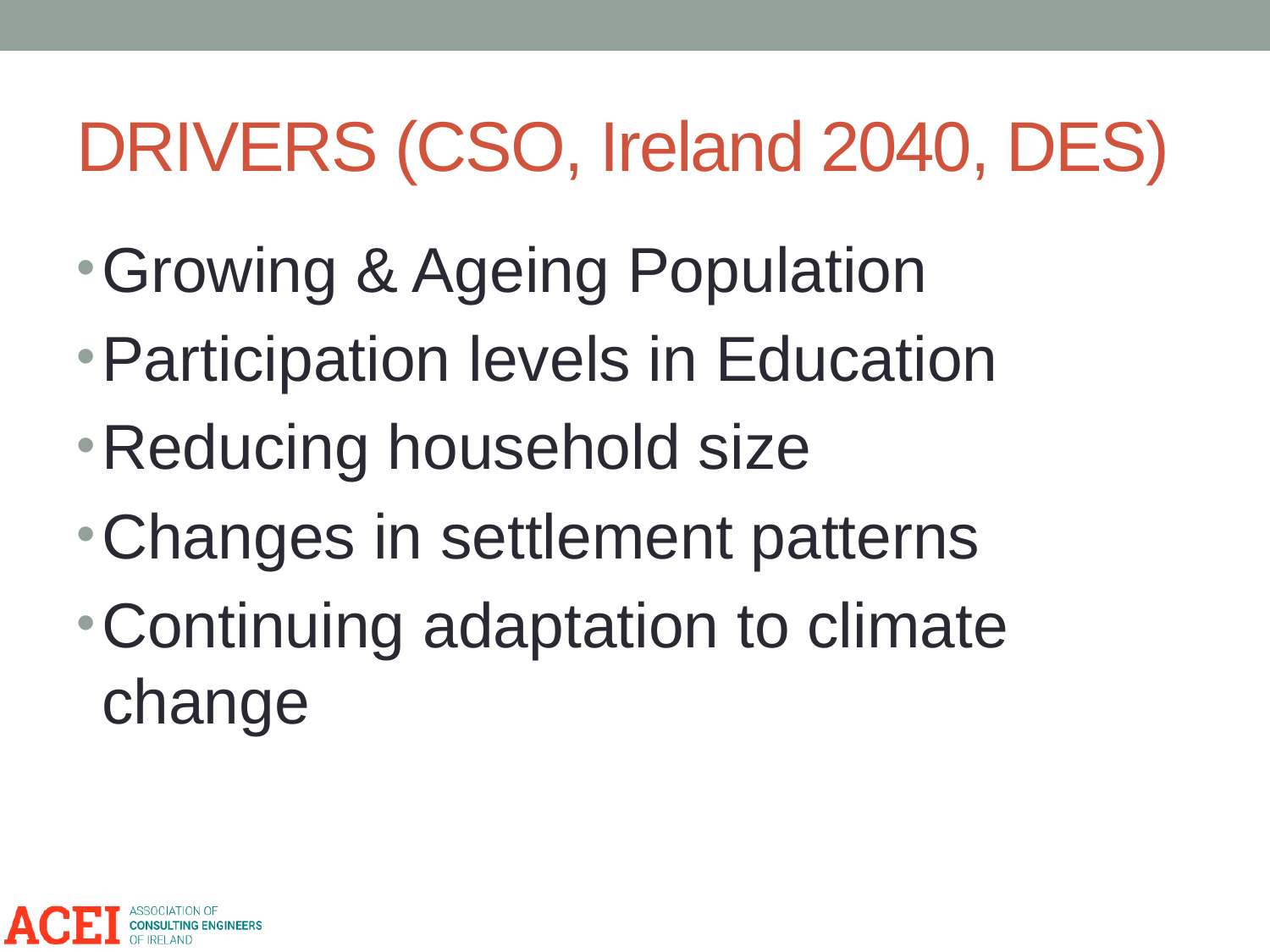

# DRIVERS (CSO, Ireland 2040, DES)
Growing & Ageing Population
Participation levels in Education
Reducing household size
Changes in settlement patterns
Continuing adaptation to climate change